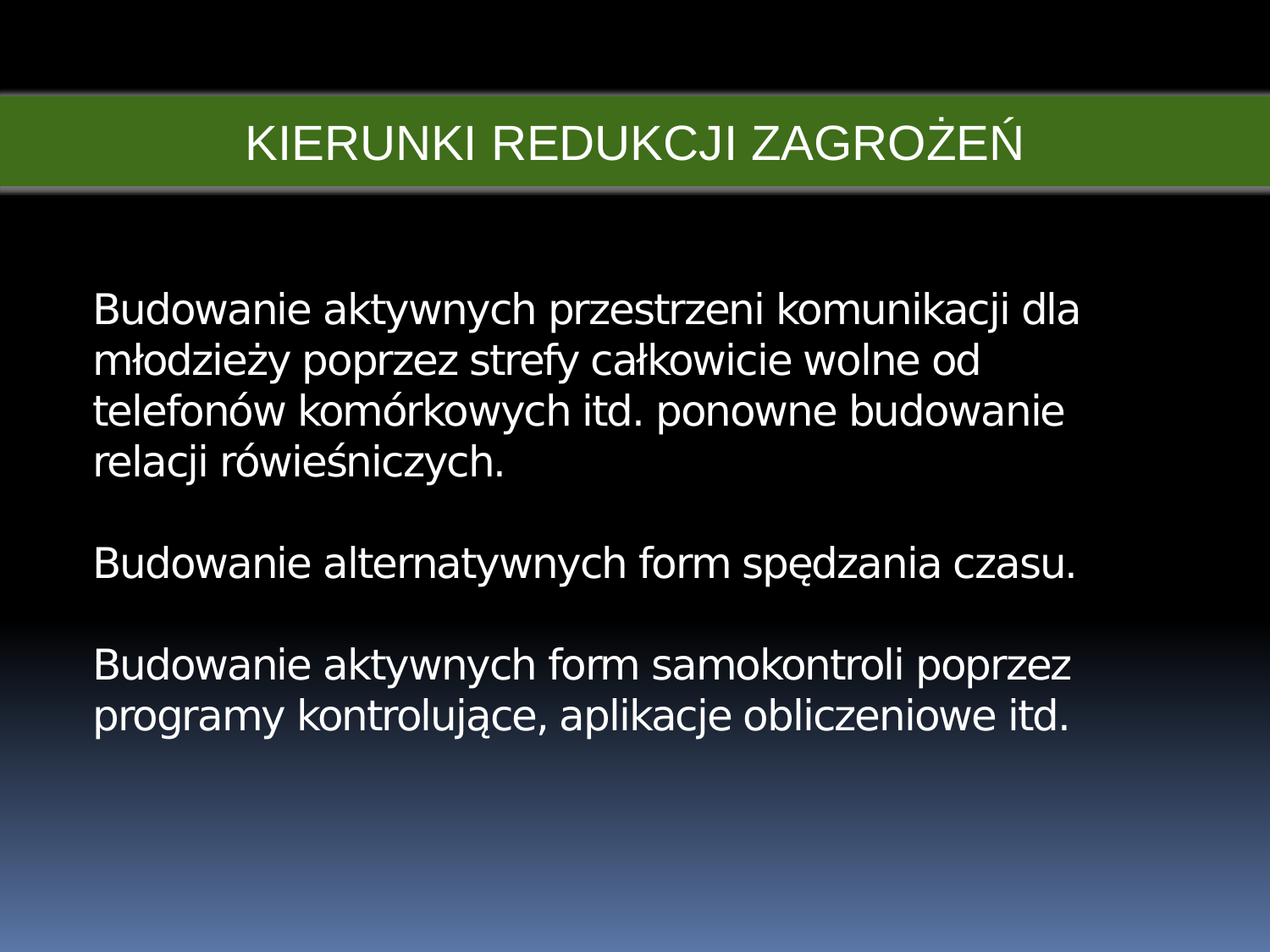

KIERUNKI REDUKCJI ZAGROŻEŃ
Budowanie aktywnych przestrzeni komunikacji dla    młodzieży poprzez strefy całkowicie wolne od telefonów komórkowych itd. ponowne budowanie relacji rówieśniczych.
Budowanie alternatywnych form spędzania czasu.
Budowanie aktywnych form samokontroli poprzez programy kontrolujące, aplikacje obliczeniowe itd.